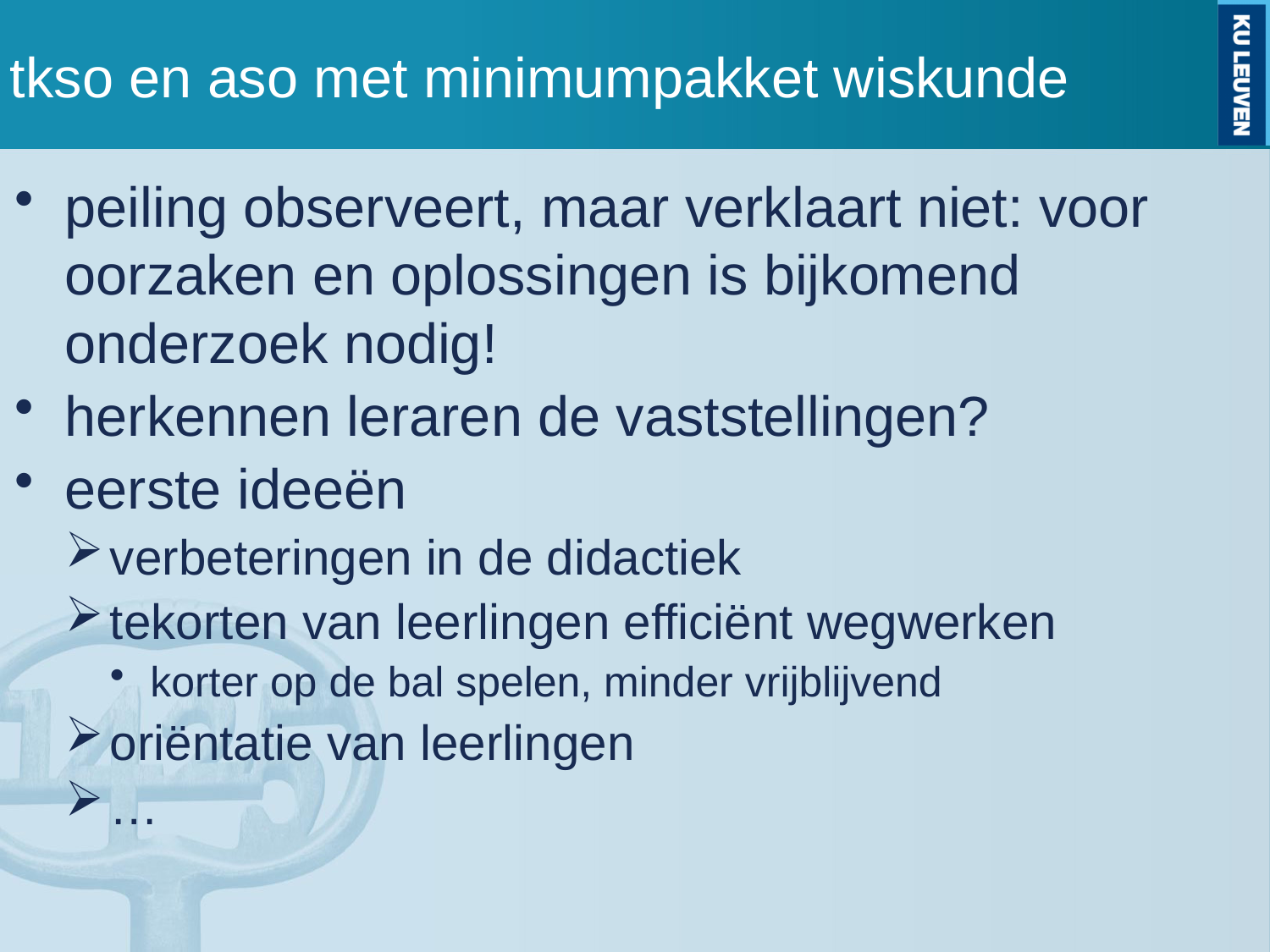

# tkso en aso met minimumpakket wiskunde
peiling observeert, maar verklaart niet: voor oorzaken en oplossingen is bijkomend onderzoek nodig!
herkennen leraren de vaststellingen?
eerste ideeën
verbeteringen in de didactiek
tekorten van leerlingen efficiënt wegwerken
korter op de bal spelen, minder vrijblijvend
oriëntatie van leerlingen
…